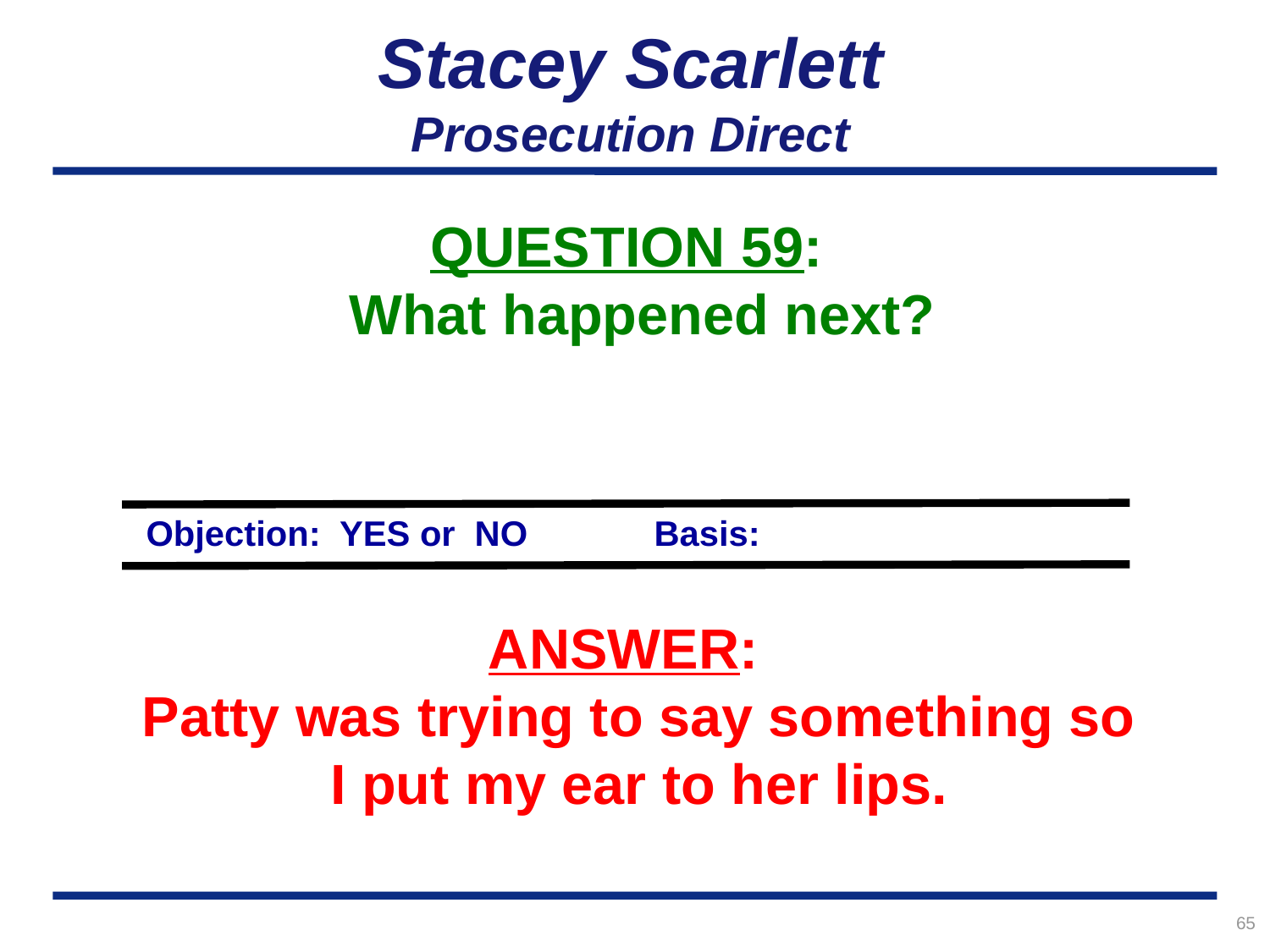

# Stacey Scarlett Prosecution Direct
QUESTION 59:
What happened next?
Objection:  YES or  NO	Basis:
ANSWER:
Patty was trying to say something so I put my ear to her lips.
65